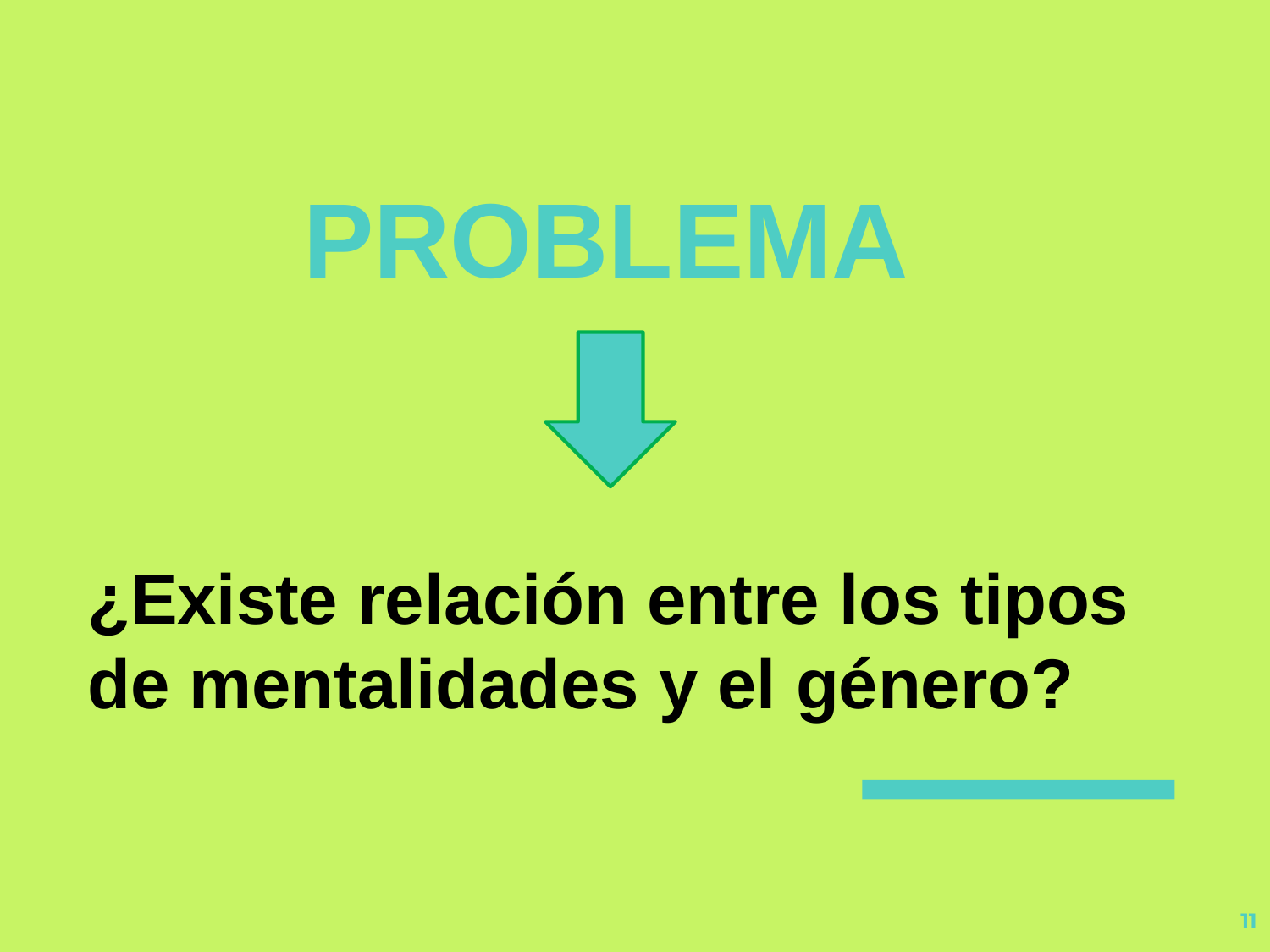

# ¿Existe relación entre los tipos de mentalidades y el género?
PROBLEMA

11